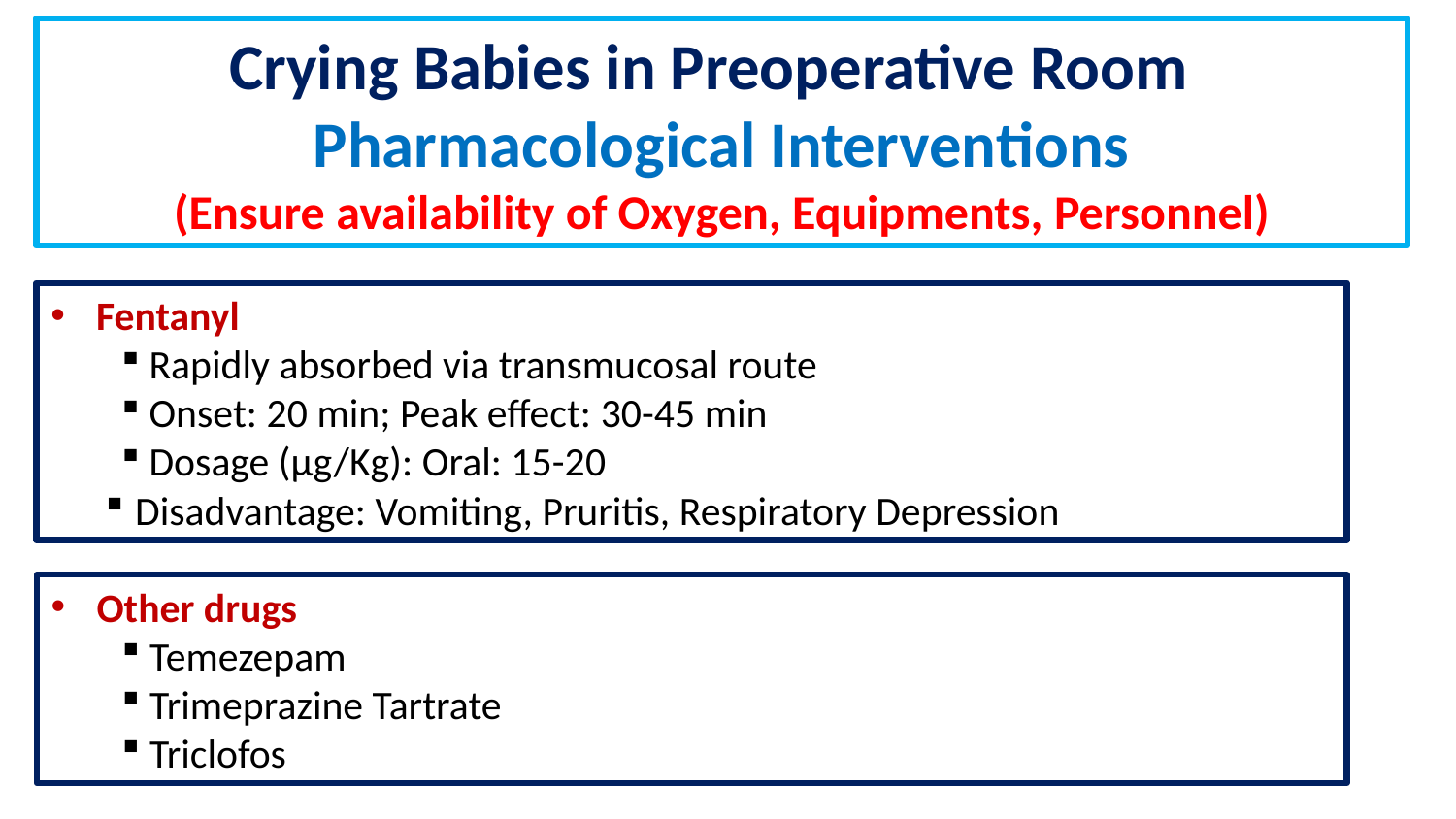

Crying Babies in Preoperative Room
Pharmacological Interventions
(Ensure availability of Oxygen, Equipments, Personnel)
Fentanyl
 Rapidly absorbed via transmucosal route
 Onset: 20 min; Peak effect: 30-45 min
 Dosage (µg/Kg): Oral: 15-20
Disadvantage: Vomiting, Pruritis, Respiratory Depression
Other drugs
 Temezepam
 Trimeprazine Tartrate
 Triclofos